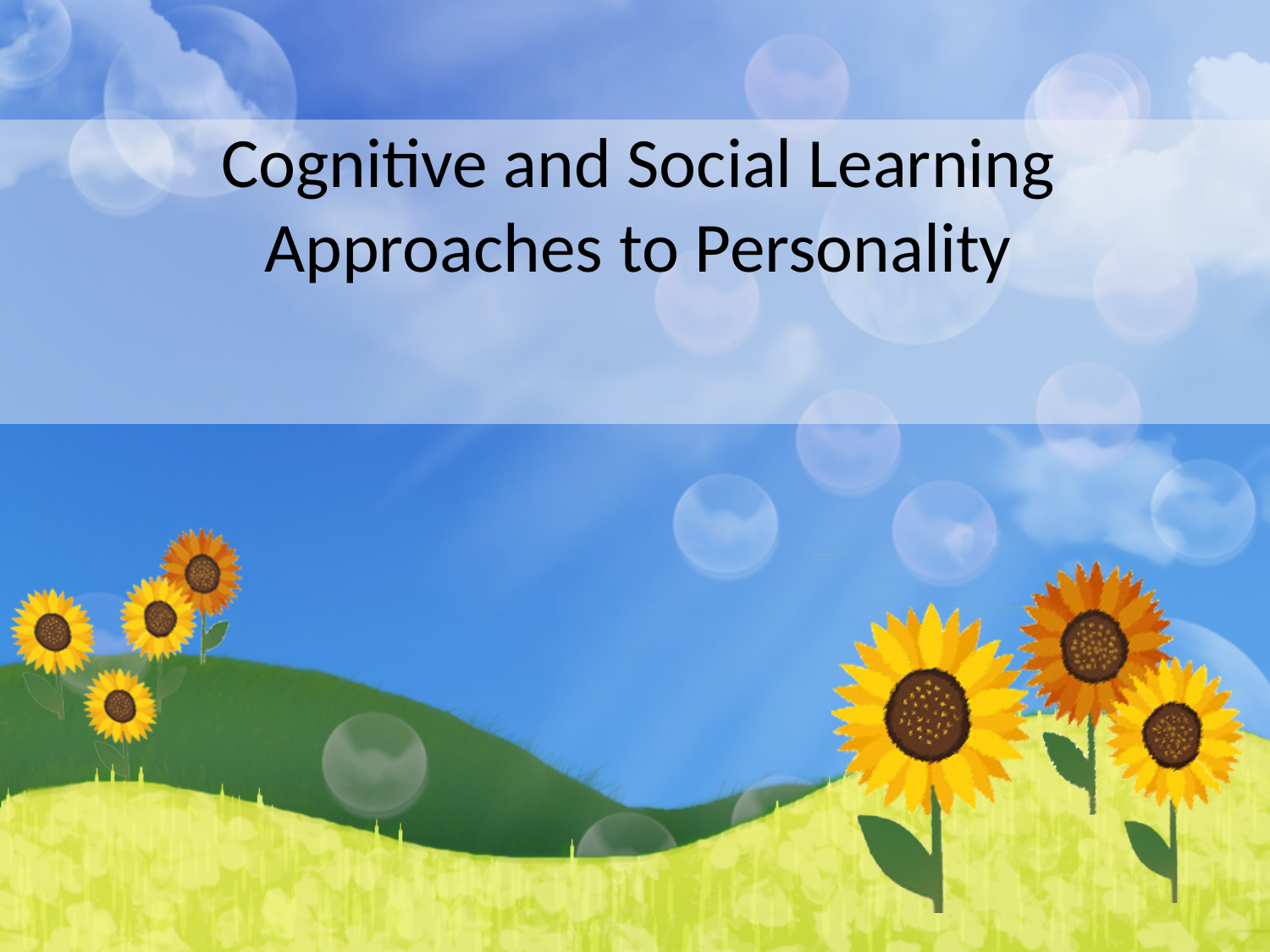

# Cognitive and Social Learning Approaches to Personality